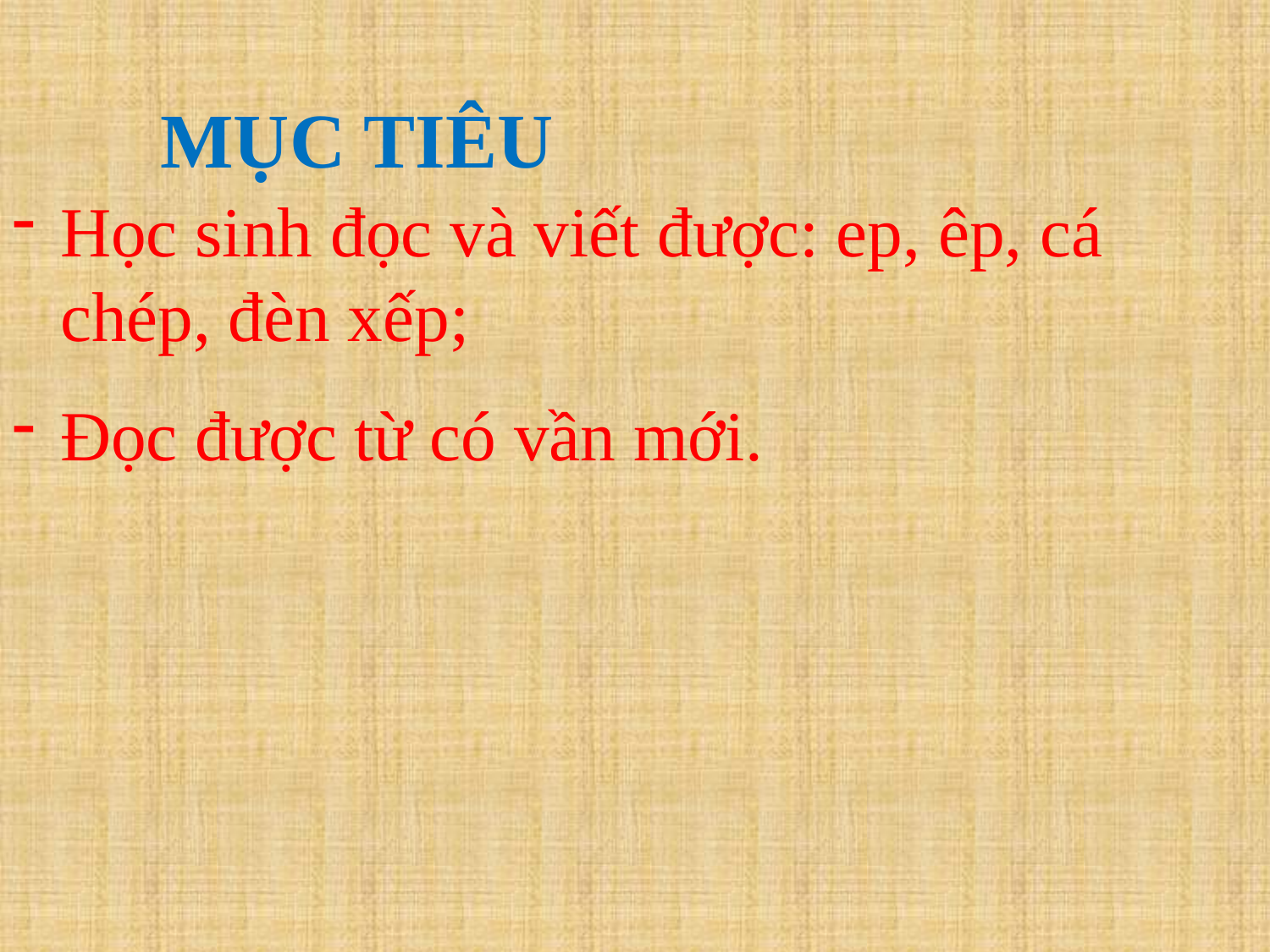

MỤC TIÊU
Học sinh đọc và viết được: ep, êp, cá chép, đèn xếp;
Đọc được từ có vần mới.